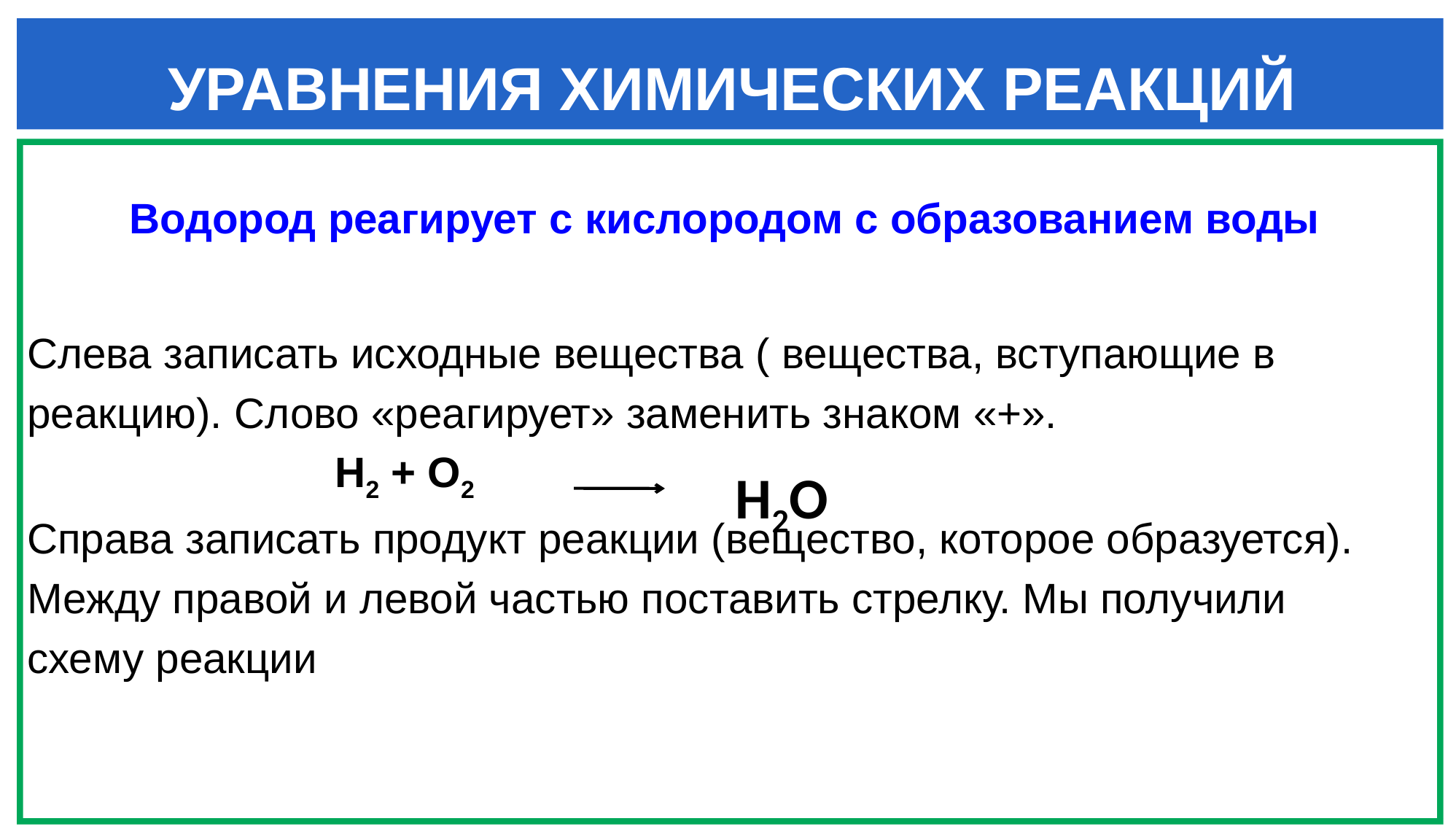

УРАВНЕНИЯ ХИМИЧЕСКИХ РЕАКЦИЙ
# Водород реагирует с кислородом с образованием воды
Слева записать исходные вещества ( вещества, вступающие в
реакцию). Слово «реагирует» заменить знаком «+».
                          H2 + O2
Справа записать продукт реакции (вещество, которое образуется).
Между правой и левой частью поставить стрелку. Мы получили
схему реакции

H2O